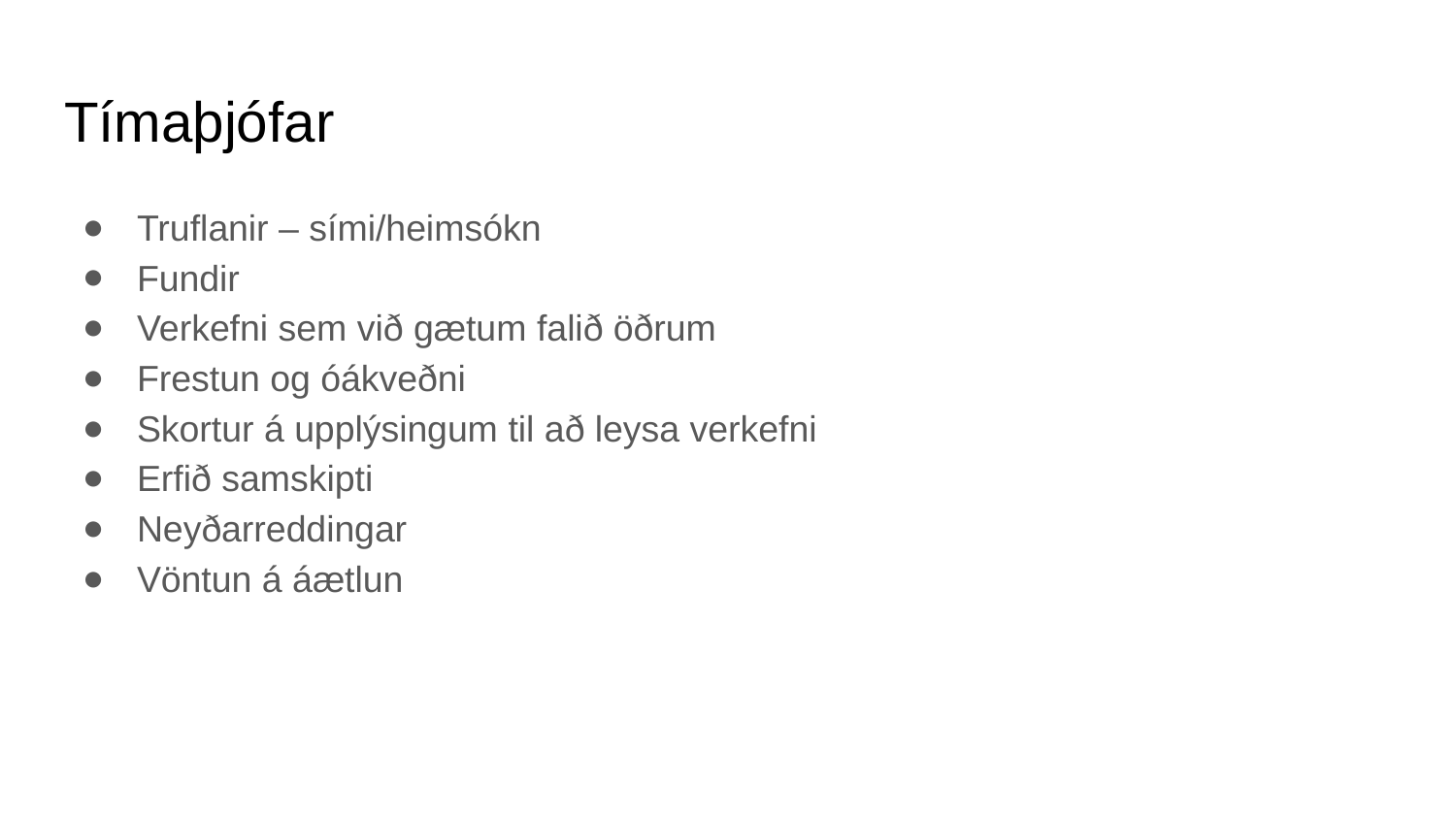

# Tímaþjófar
Truflanir – sími/heimsókn
Fundir
Verkefni sem við gætum falið öðrum
Frestun og óákveðni
Skortur á upplýsingum til að leysa verkefni
Erfið samskipti
Neyðarreddingar
Vöntun á áætlun